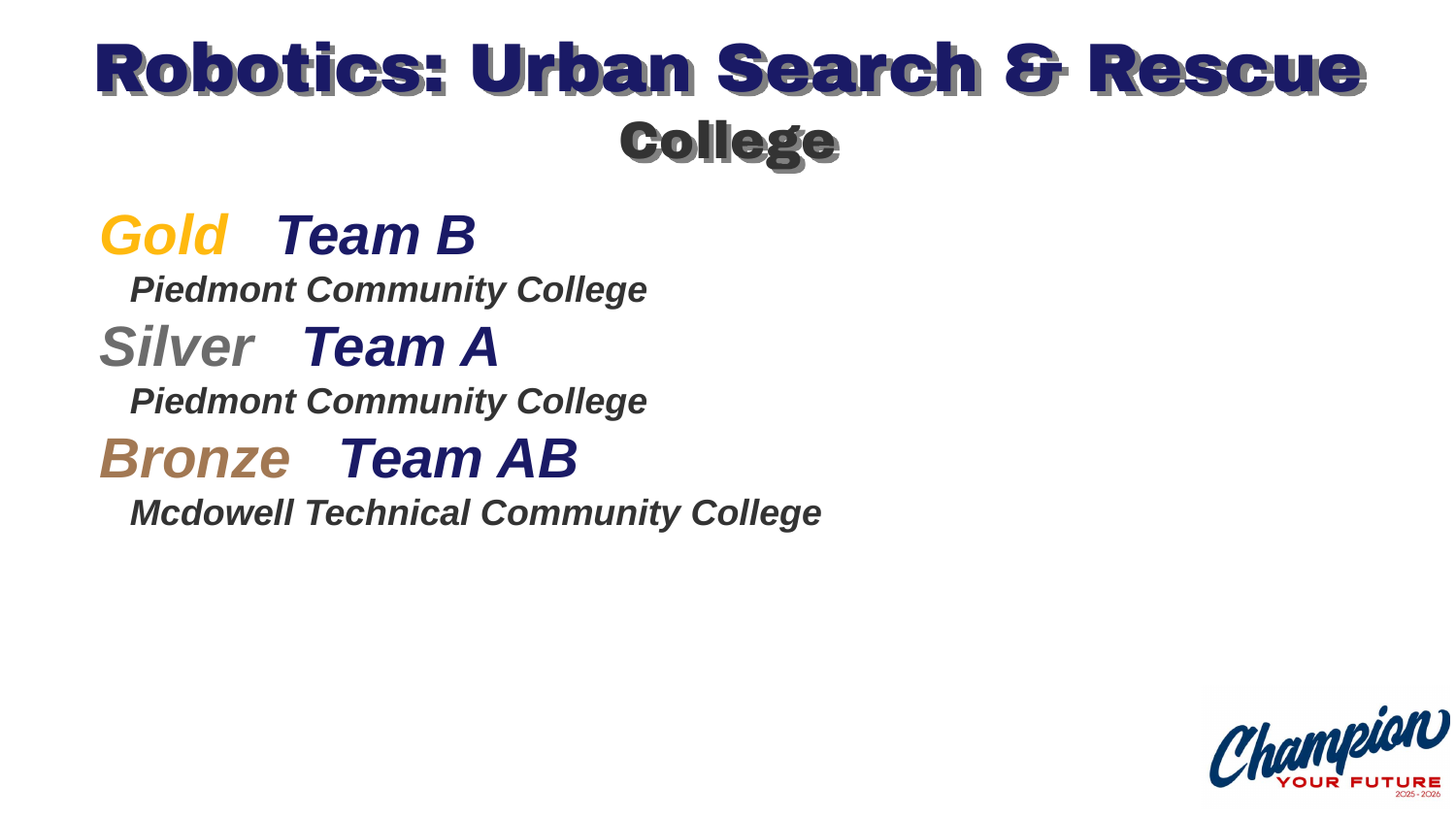

# Robotics: Urban Search & Rescue College
Gold   Team B
   Piedmont Community College
Silver   Team A
   Piedmont Community College
Bronze   Team AB
   Mcdowell Technical Community College